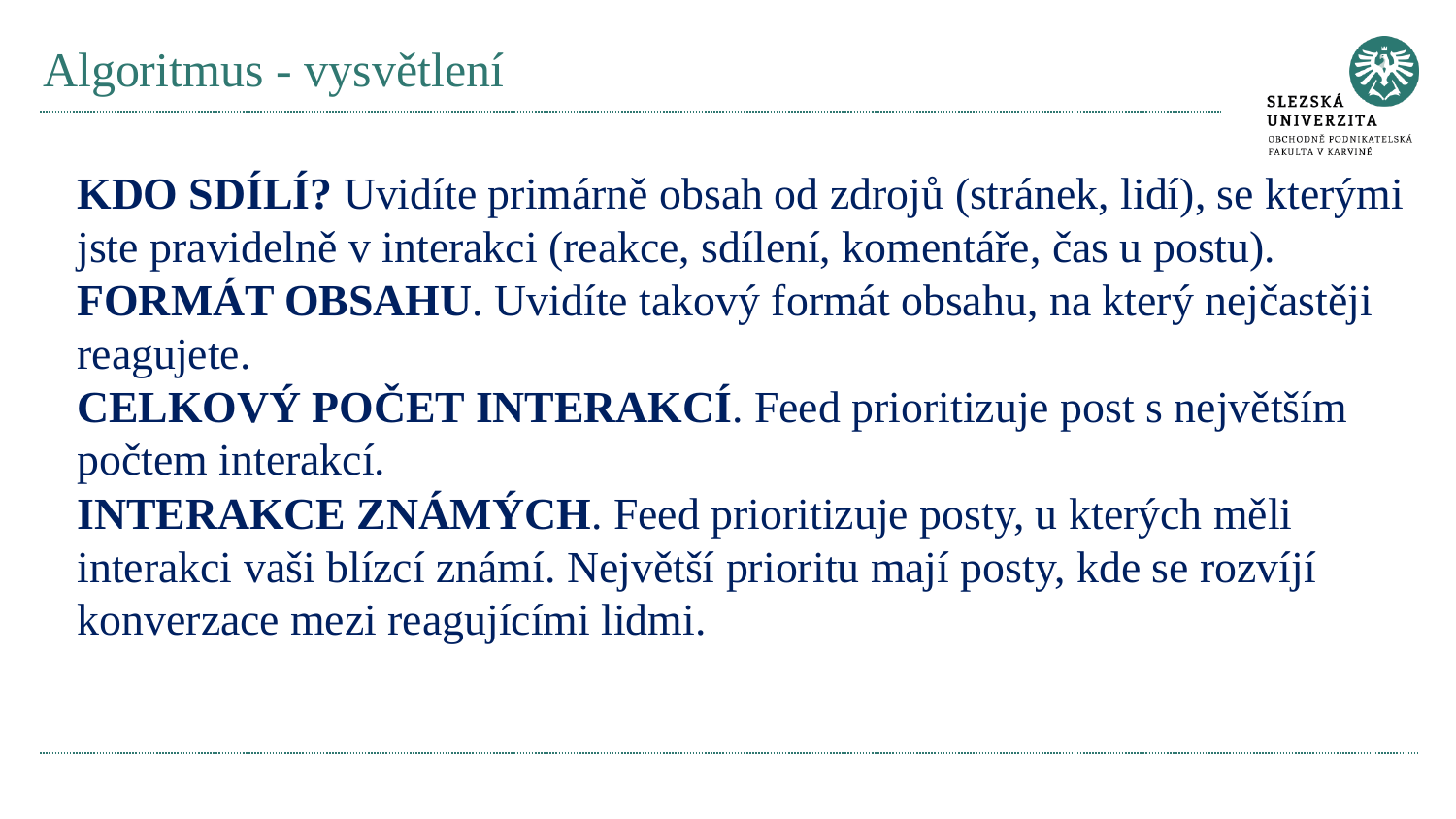

# Algoritmus - vysvětlení
KDO SDÍLÍ? Uvidíte primárně obsah od zdrojů (stránek, lidí), se kterými jste pravidelně v interakci (reakce, sdílení, komentáře, čas u postu).
FORMÁT OBSAHU. Uvidíte takový formát obsahu, na který nejčastěji reagujete.
CELKOVÝ POČET INTERAKCÍ. Feed prioritizuje post s největším počtem interakcí.
INTERAKCE ZNÁMÝCH. Feed prioritizuje posty, u kterých měli interakci vaši blízcí známí. Největší prioritu mají posty, kde se rozvíjí konverzace mezi reagujícími lidmi.